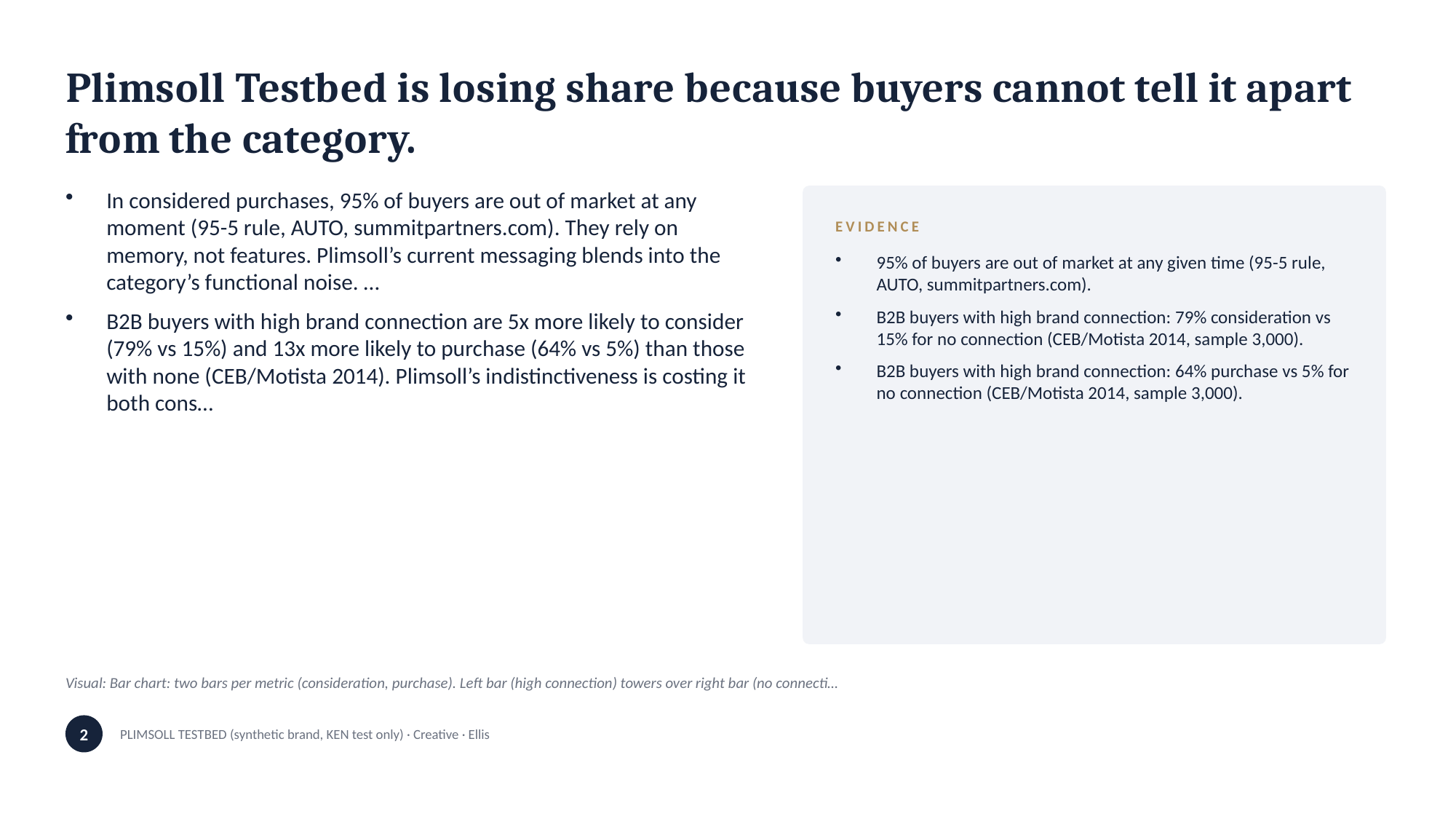

Plimsoll Testbed is losing share because buyers cannot tell it apart from the category.
In considered purchases, 95% of buyers are out of market at any moment (95-5 rule, AUTO, summitpartners.com). They rely on memory, not features. Plimsoll’s current messaging blends into the category’s functional noise. …
B2B buyers with high brand connection are 5x more likely to consider (79% vs 15%) and 13x more likely to purchase (64% vs 5%) than those with none (CEB/Motista 2014). Plimsoll’s indistinctiveness is costing it both cons…

EVIDENCE
95% of buyers are out of market at any given time (95-5 rule, AUTO, summitpartners.com).
B2B buyers with high brand connection: 79% consideration vs 15% for no connection (CEB/Motista 2014, sample 3,000).
B2B buyers with high brand connection: 64% purchase vs 5% for no connection (CEB/Motista 2014, sample 3,000).
Visual: Bar chart: two bars per metric (consideration, purchase). Left bar (high connection) towers over right bar (no connecti…

2
PLIMSOLL TESTBED (synthetic brand, KEN test only) · Creative · Ellis